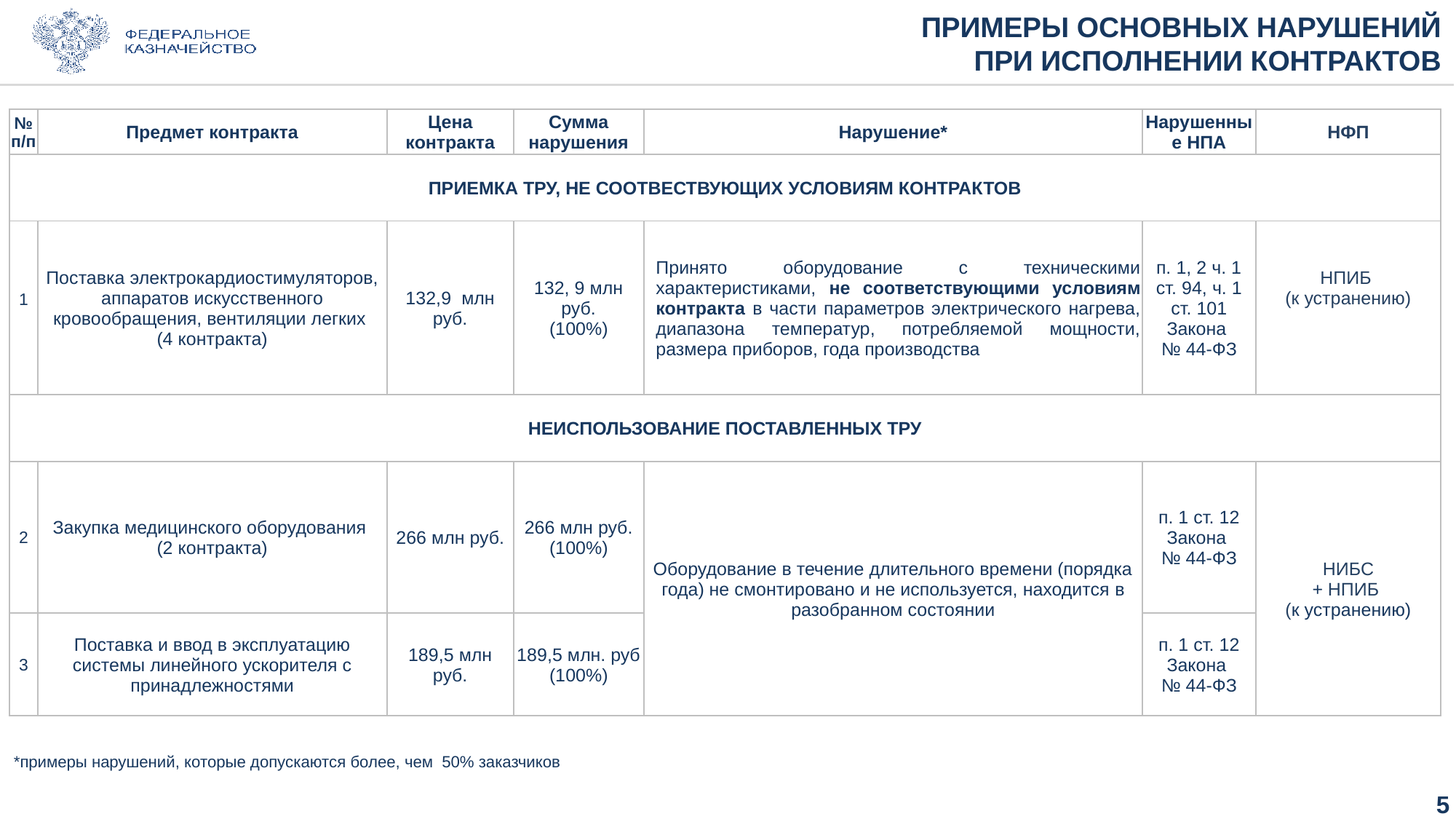

ПРИМЕРЫ ОСНОВНЫХ НАРУШЕНИЙ
ПРИ ИСПОЛНЕНИИ КОНТРАКТОВ
| № п/п | Предмет контракта | Цена контракта | Сумма нарушения | Нарушение\* | Нарушенные НПА | НФП |
| --- | --- | --- | --- | --- | --- | --- |
| ПРИЕМКА ТРУ, НЕ СООТВЕСТВУЮЩИХ УСЛОВИЯМ КОНТРАКТОВ |  |  |  |  |  |  |
| 1 | Поставка электрокардиостимуляторов, аппаратов искусственного кровообращения, вентиляции легких (4 контракта) | 132,9 млн руб. | 132, 9 млн руб. (100%) | Принято оборудование с техническими характеристиками, не соответствующими условиям контракта в части параметров электрического нагрева, диапазона температур, потребляемой мощности, размера приборов, года производства | п. 1, 2 ч. 1 ст. 94, ч. 1 ст. 101 Закона № 44-ФЗ | НПИБ (к устранению) |
| НЕИСПОЛЬЗОВАНИЕ ПОСТАВЛЕННЫХ ТРУ |  |  |  |  |  |  |
| 2 | Закупка медицинского оборудования (2 контракта) | 266 млн руб. | 266 млн руб. (100%) | Оборудование в течение длительного времени (порядка года) не смонтировано и не используется, находится в разобранном состоянии | п. 1 ст. 12 Закона № 44-ФЗ | НИБС + НПИБ (к устранению) |
| 3 | Поставка и ввод в эксплуатацию системы линейного ускорителя с принадлежностями | 189,5 млн руб. | 189,5 млн. руб (100%) |  | п. 1 ст. 12 Закона № 44-ФЗ |  |
*примеры нарушений, которые допускаются более, чем  50% заказчиков
5